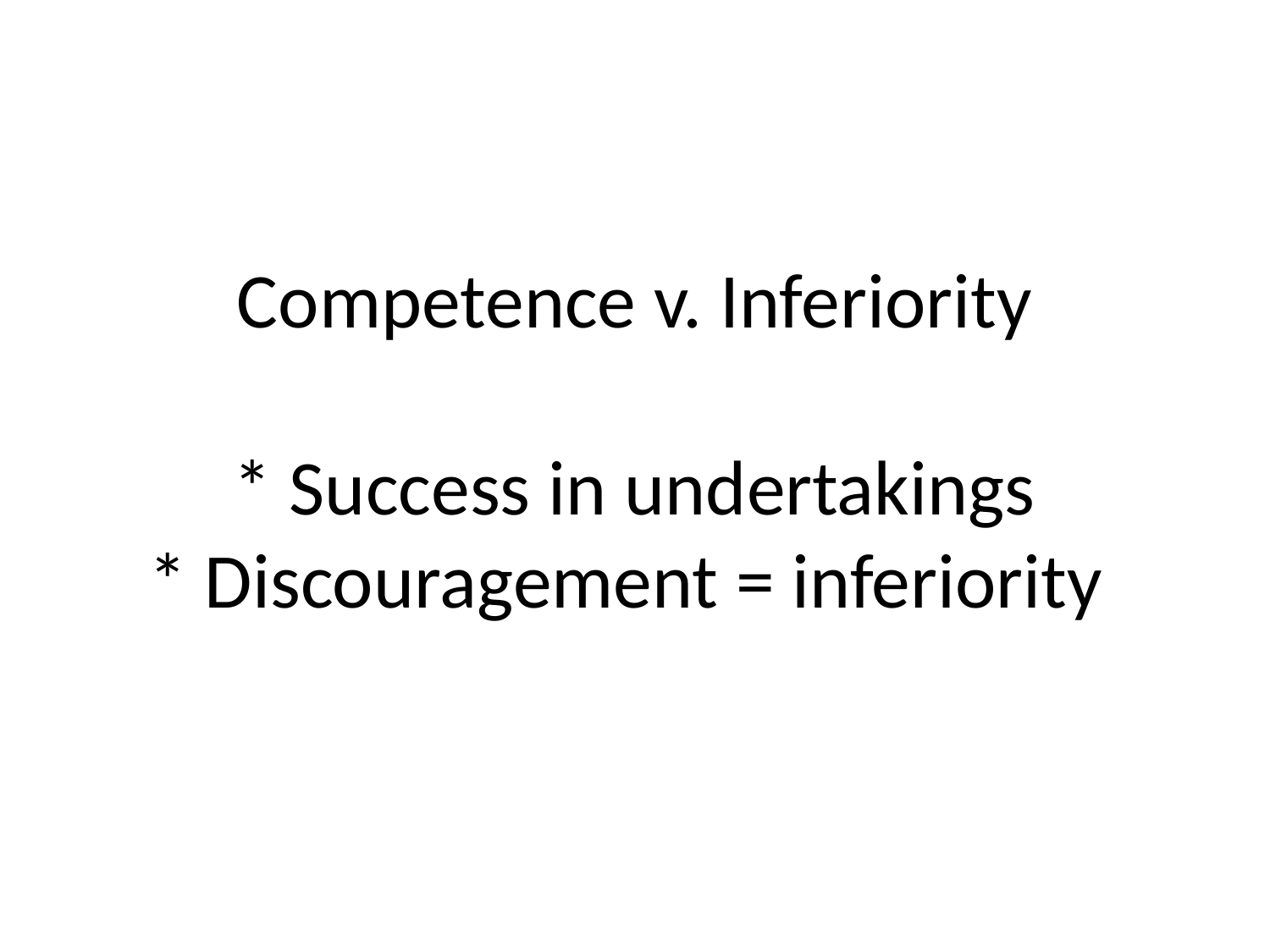

# Competence v. Inferiority * Success in undertakings * Discouragement = inferiority